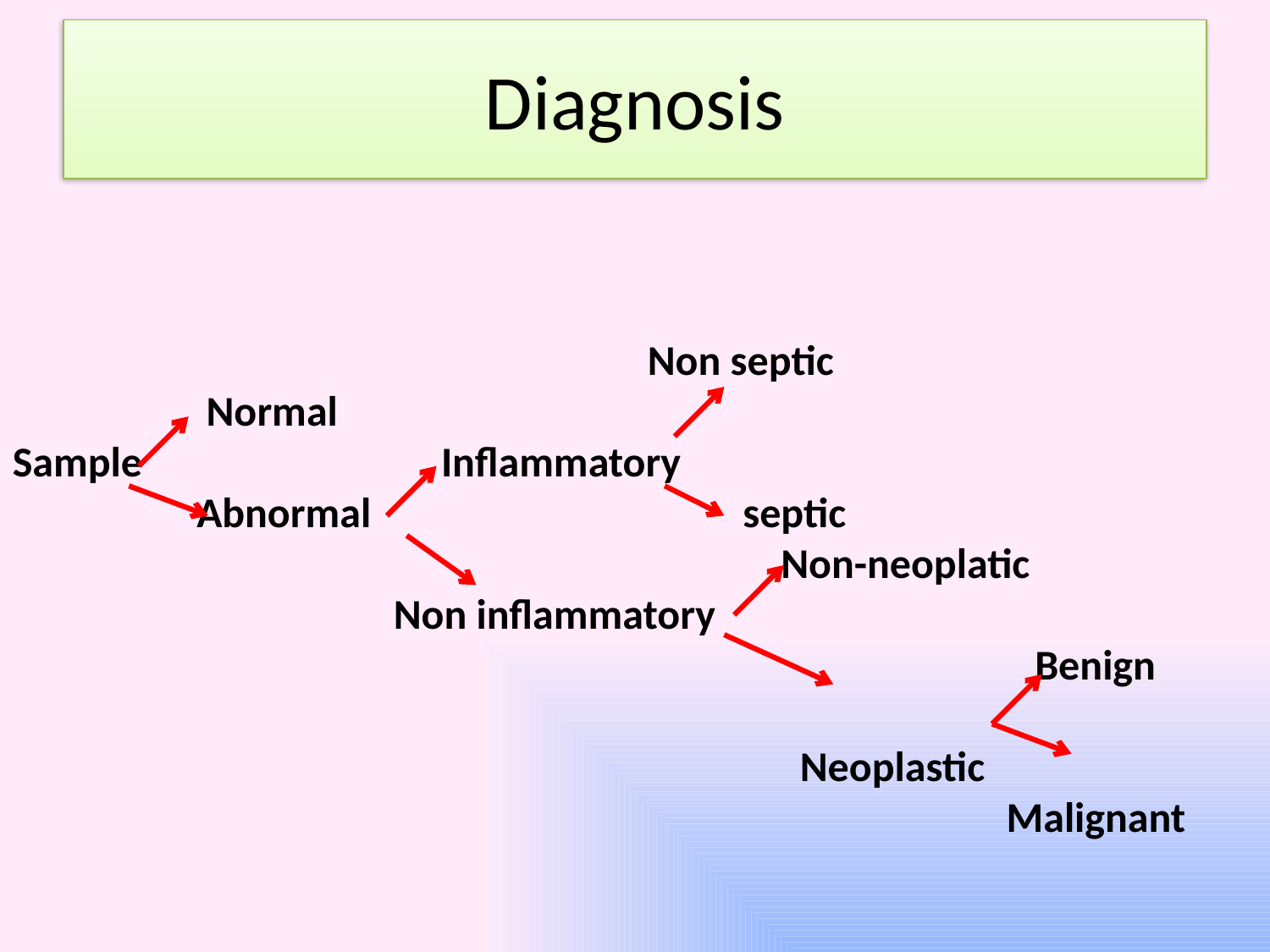

# Diagnosis
					Non septic
	       Normal
Sample		     Inflammatory
	      Abnormal			          septic
					              Non-neoplatic
			Non inflammatory			                   							              Benign
					                Neoplastic
							           Malignant